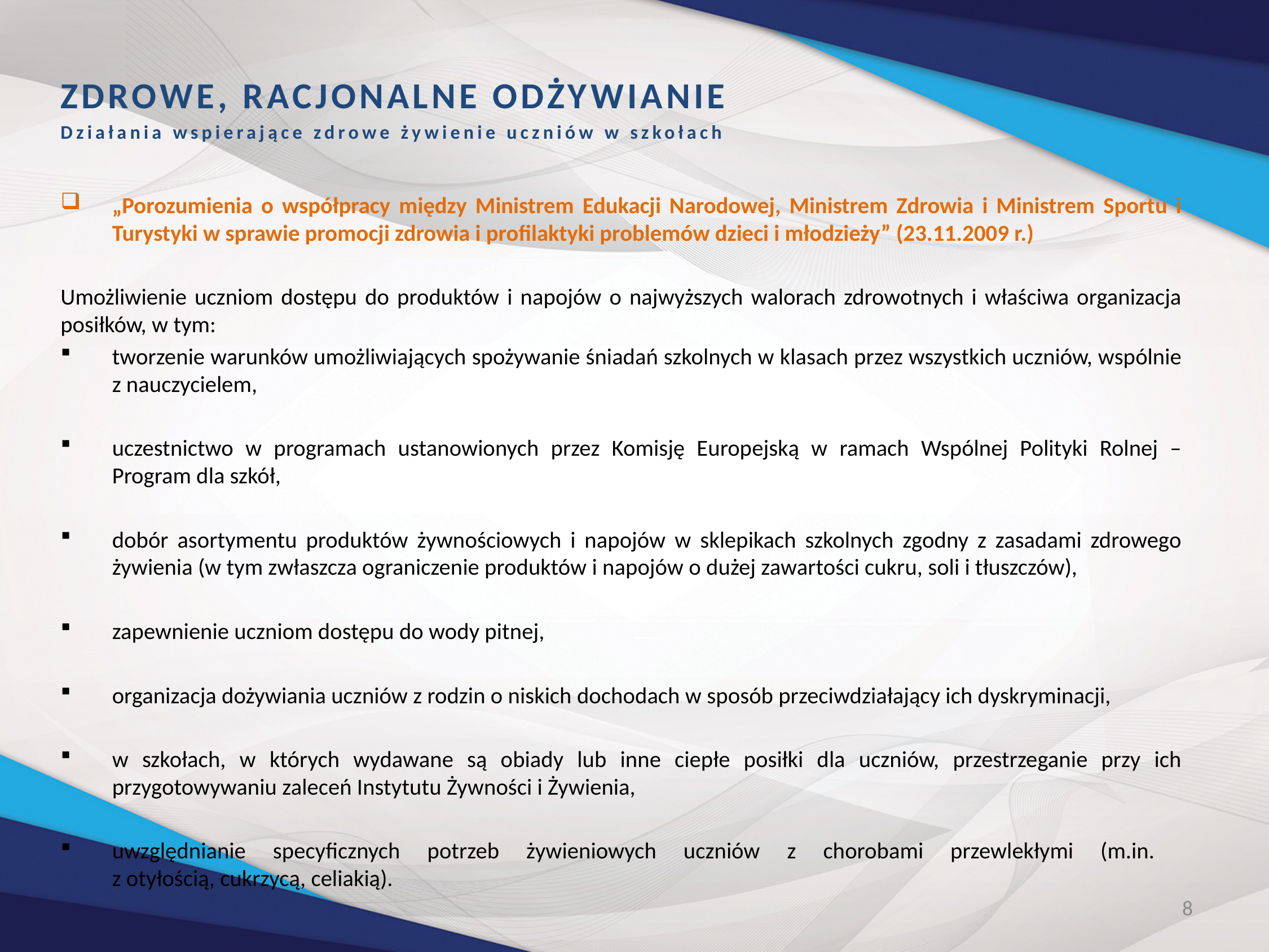

ZDROWE, RACJONALNE ODŻYWIANIE
Działania wspierające zdrowe żywienie uczniów w szkołach

„Porozumienia o współpracy między Ministrem Edukacji Narodowej, Ministrem Zdrowia i Ministrem Sportu i Turystyki w sprawie promocji zdrowia i profilaktyki problemów dzieci i młodzieży” (23.11.2009 r.)

Umożliwienie uczniom dostępu do produktów i napojów o najwyższych walorach zdrowotnych i właściwa organizacja posiłków, w tym:
tworzenie warunków umożliwiających spożywanie śniadań szkolnych w klasach przez wszystkich uczniów, wspólnie z nauczycielem,

uczestnictwo w programach ustanowionych przez Komisję Europejską w ramach Wspólnej Polityki Rolnej – Program dla szkół,

dobór asortymentu produktów żywnościowych i napojów w sklepikach szkolnych zgodny z zasadami zdrowego żywienia (w tym zwłaszcza ograniczenie produktów i napojów o dużej zawartości cukru, soli i tłuszczów),

zapewnienie uczniom dostępu do wody pitnej,

organizacja dożywiania uczniów z rodzin o niskich dochodach w sposób przeciwdziałający ich dyskryminacji,

w szkołach, w których wydawane są obiady lub inne ciepłe posiłki dla uczniów, przestrzeganie przy ich przygotowywaniu zaleceń Instytutu Żywności i Żywienia,

uwzględnianie specyficznych potrzeb żywieniowych uczniów z chorobami przewlekłymi (m.in.
z otyłością, cukrzycą, celiakią).

8